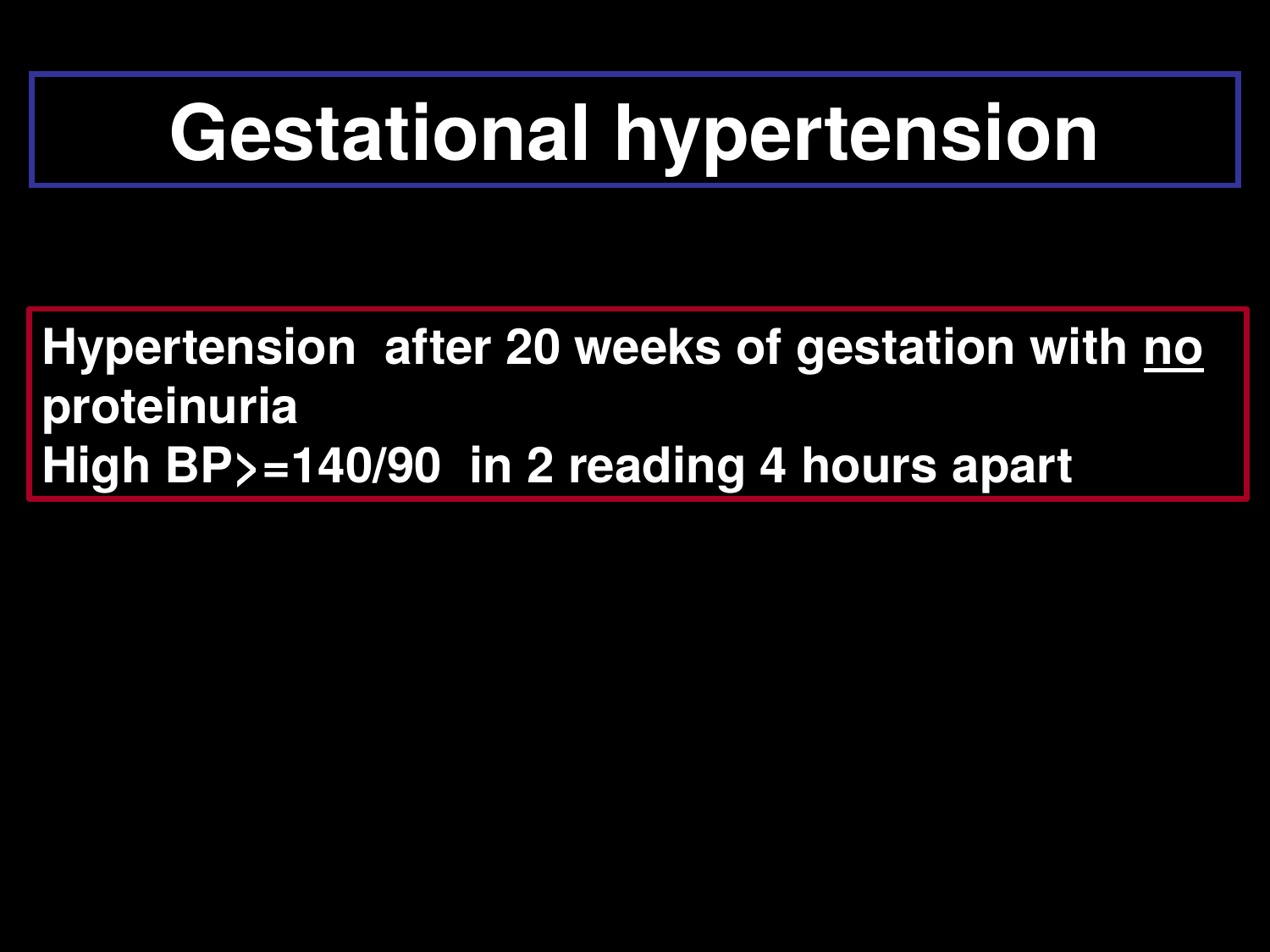

# Gestational hypertension
Hypertension  after 20 weeks of gestation with no proteinuria
High BP>=140/90  in 2 reading 4 hours apart